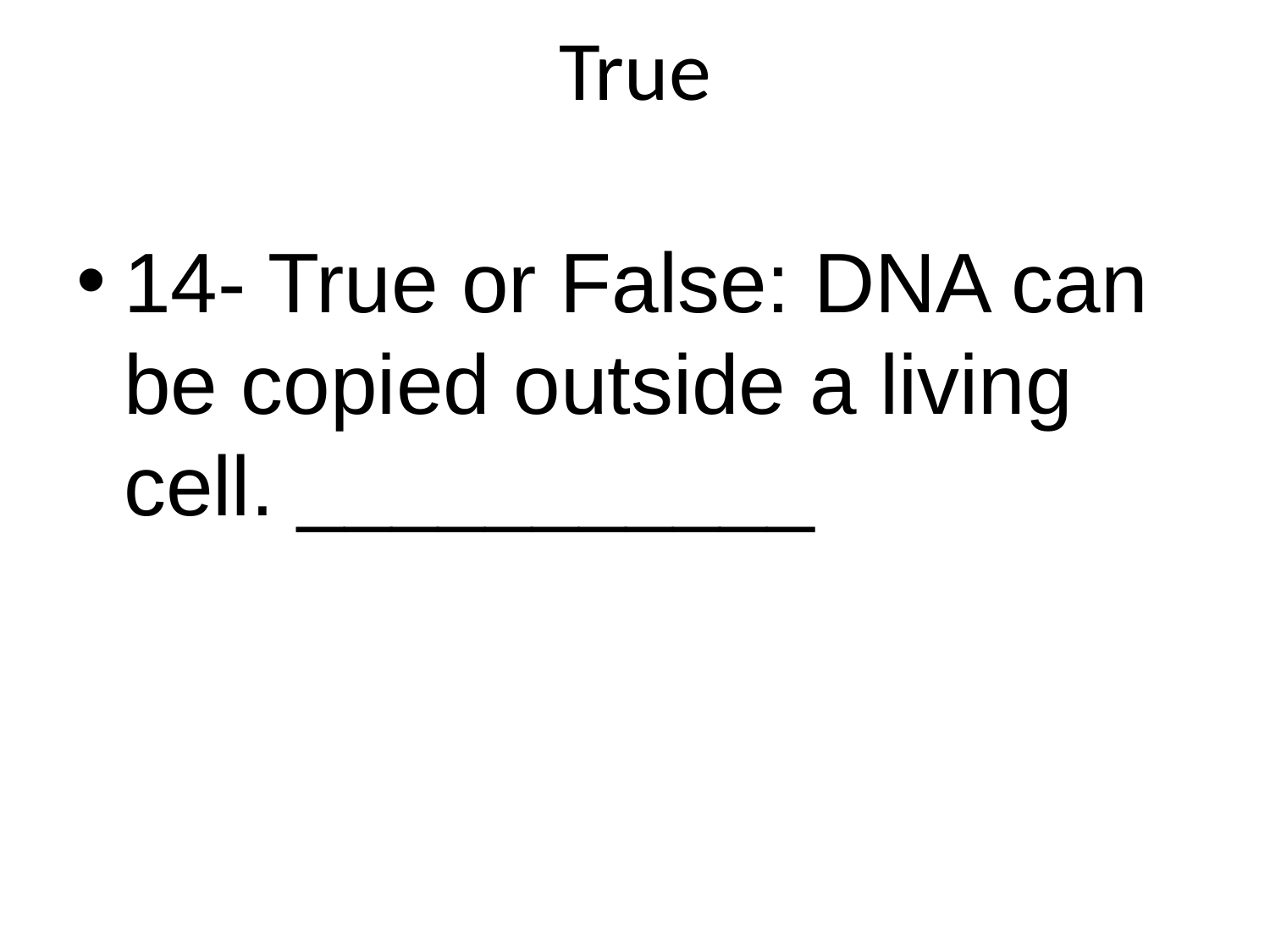

# True
14- True or False: DNA can be copied outside a living cell. ___________